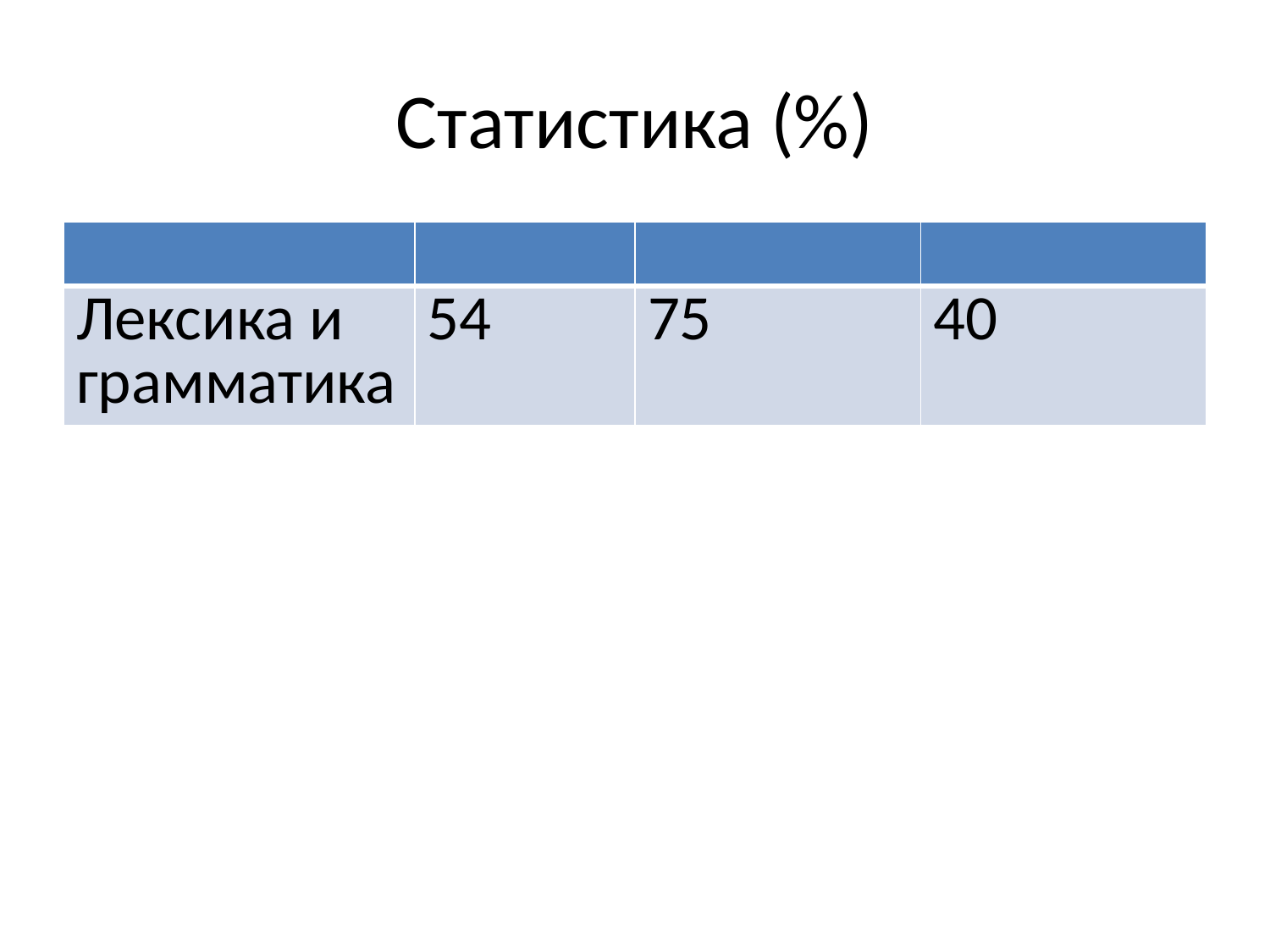

# Статистика (%)
|  |  |  |  |
| --- | --- | --- | --- |
| Лексика и грамматика | 54 | 75 | 40 |